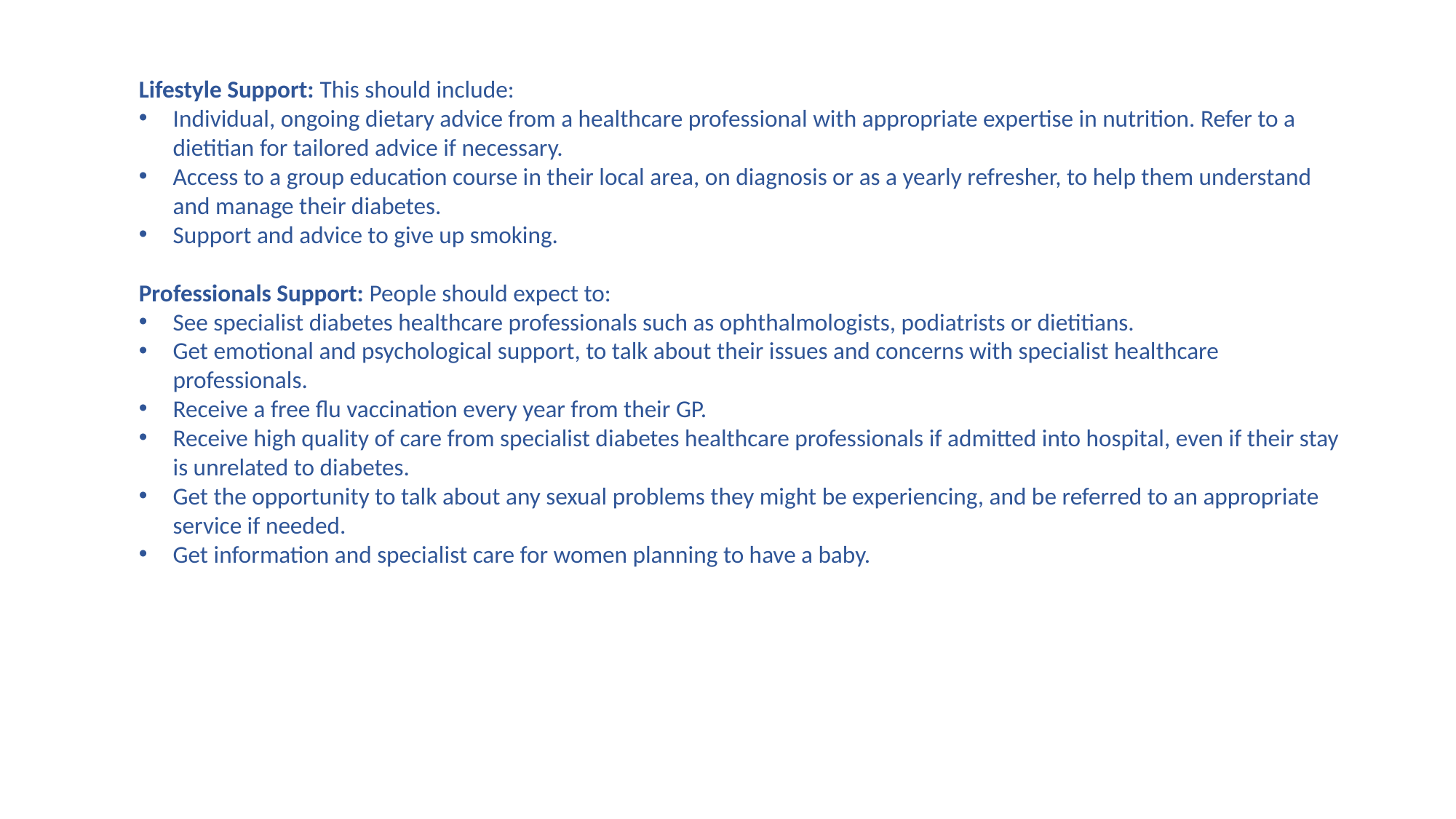

Lifestyle Support: This should include:
Individual, ongoing dietary advice from a healthcare professional with appropriate expertise in nutrition. Refer to a dietitian for tailored advice if necessary.
Access to a group education course in their local area, on diagnosis or as a yearly refresher, to help them understand and manage their diabetes.
Support and advice to give up smoking.

Professionals Support: People should expect to:
See specialist diabetes healthcare professionals such as ophthalmologists, podiatrists or dietitians.
Get emotional and psychological support, to talk about their issues and concerns with specialist healthcare professionals.
Receive a free flu vaccination every year from their GP.
Receive high quality of care from specialist diabetes healthcare professionals if admitted into hospital, even if their stay is unrelated to diabetes.
Get the opportunity to talk about any sexual problems they might be experiencing, and be referred to an appropriate service if needed.
Get information and specialist care for women planning to have a baby.